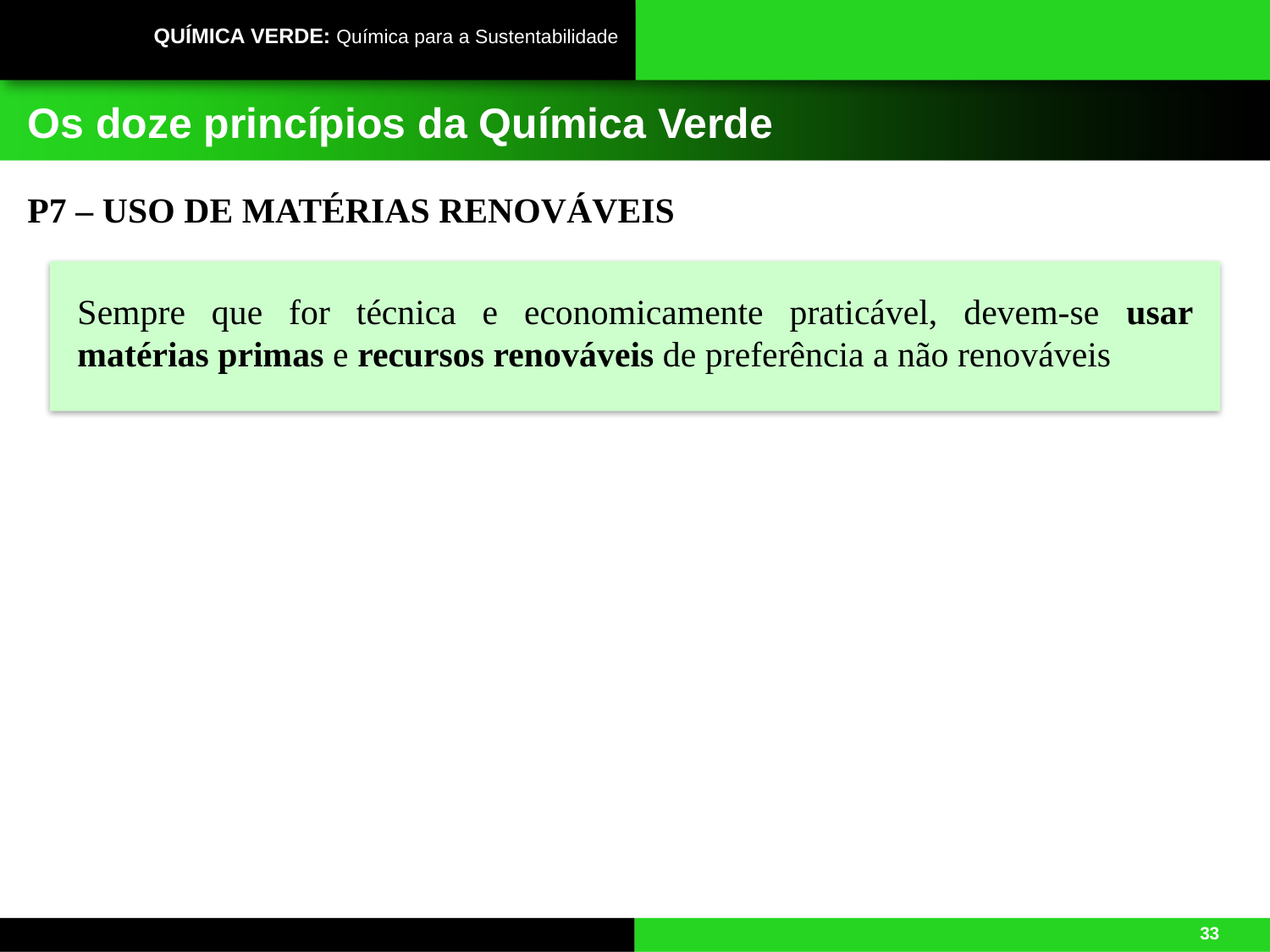

# Os doze princípios da Química Verde
P7 – USO DE MATÉRIAS RENOVÁVEIS

Sempre que for técnica e economicamente praticável, devem-se usar matérias primas e recursos renováveis de preferência a não renováveis